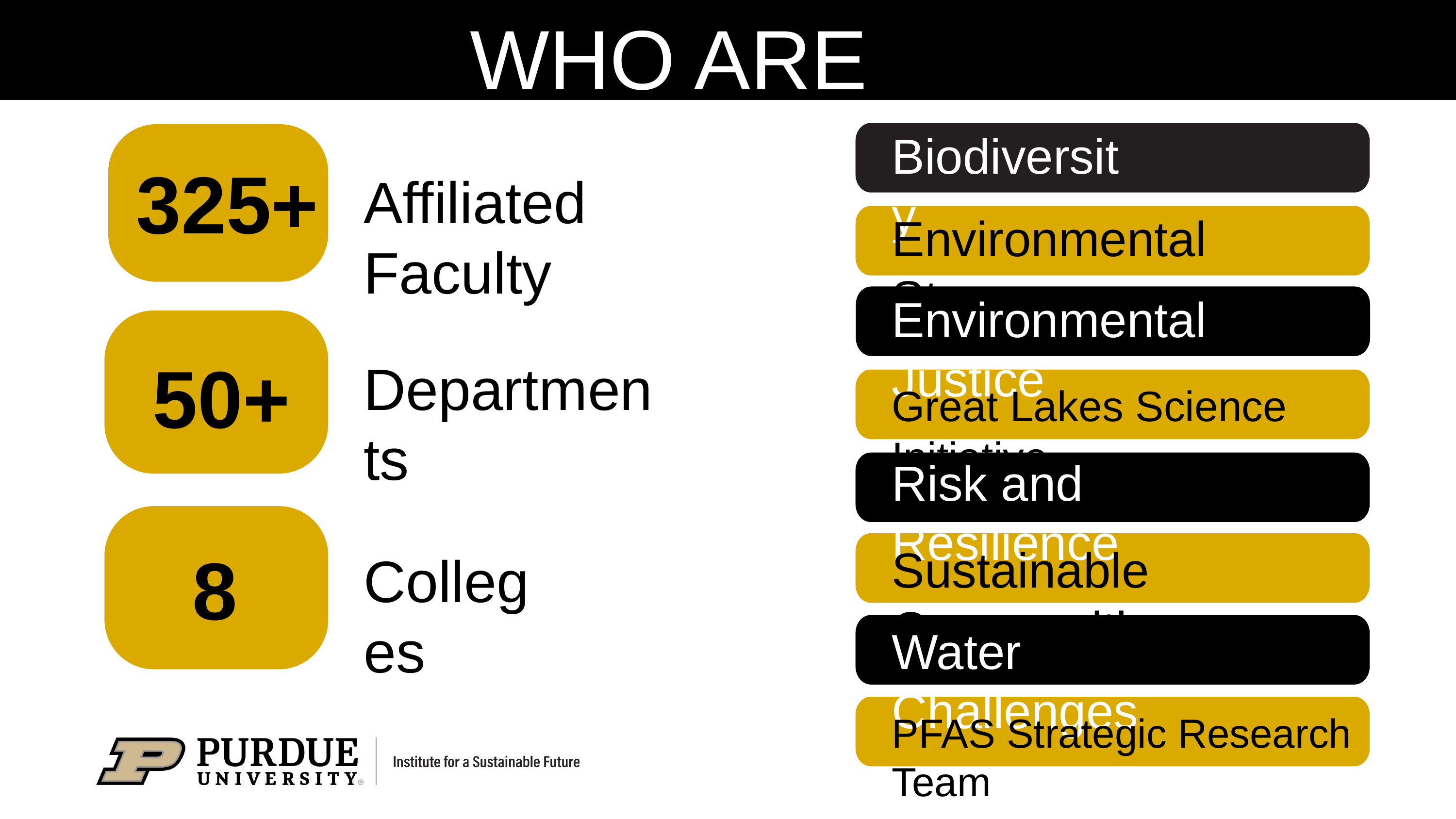

WHO ARE WE?

Biodiversity
325+
Affiliated Faculty

Environmental Stressors

Environmental Justice

50+
Departments

Great Lakes Science Initiative
Risk and Resilience

8

Sustainable Communities
Colleges

Water Challenges

PFAS Strategic Research Team